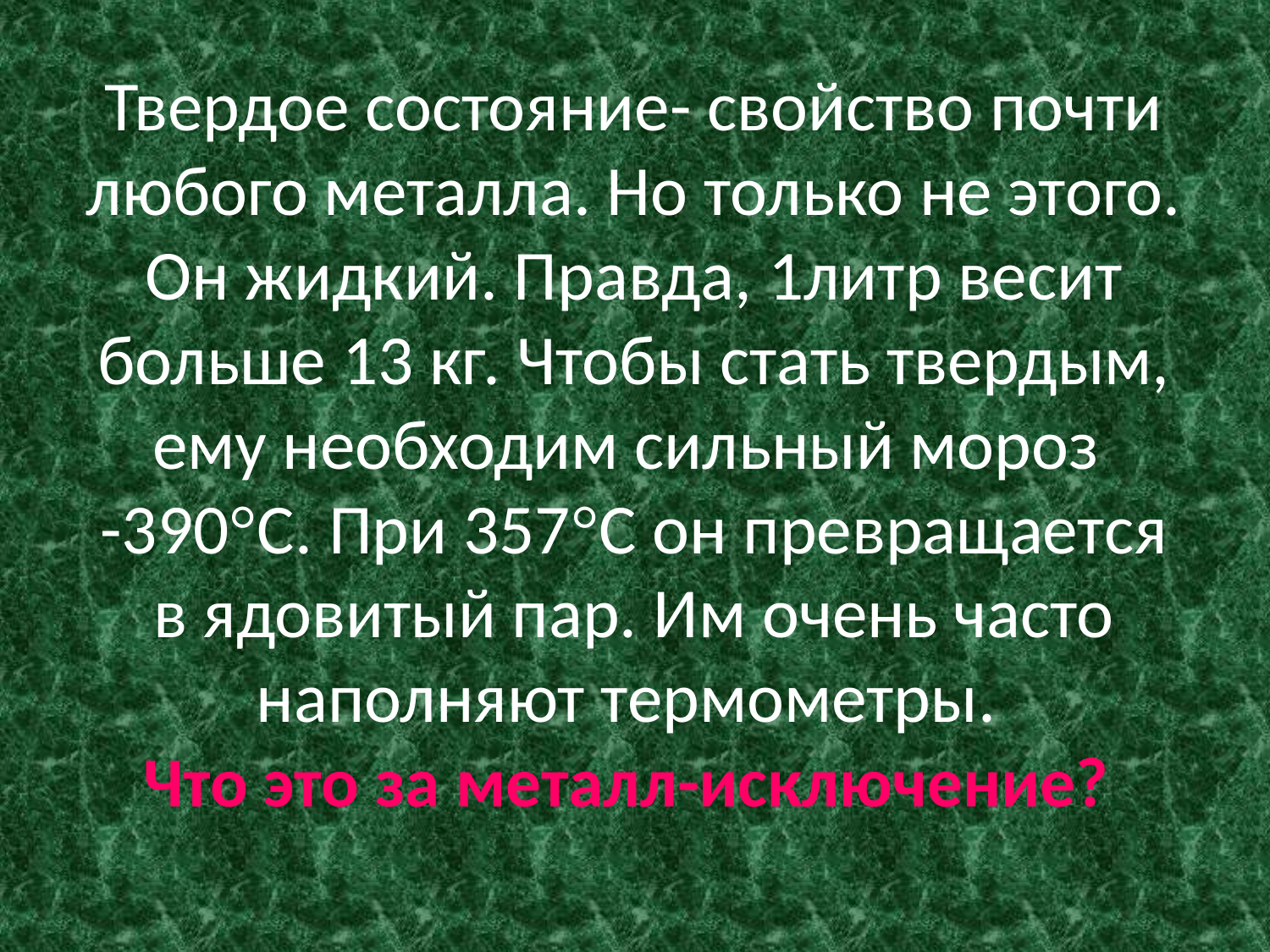

# Твердое состояние- свойство почти любого металла. Но только не этого. Он жидкий. Правда, 1литр весит больше 13 кг. Чтобы стать твердым, ему необходим сильный мороз -390°С. При 357°С он превращается в ядовитый пар. Им очень часто наполняют термометры. Что это за металл-исключение?